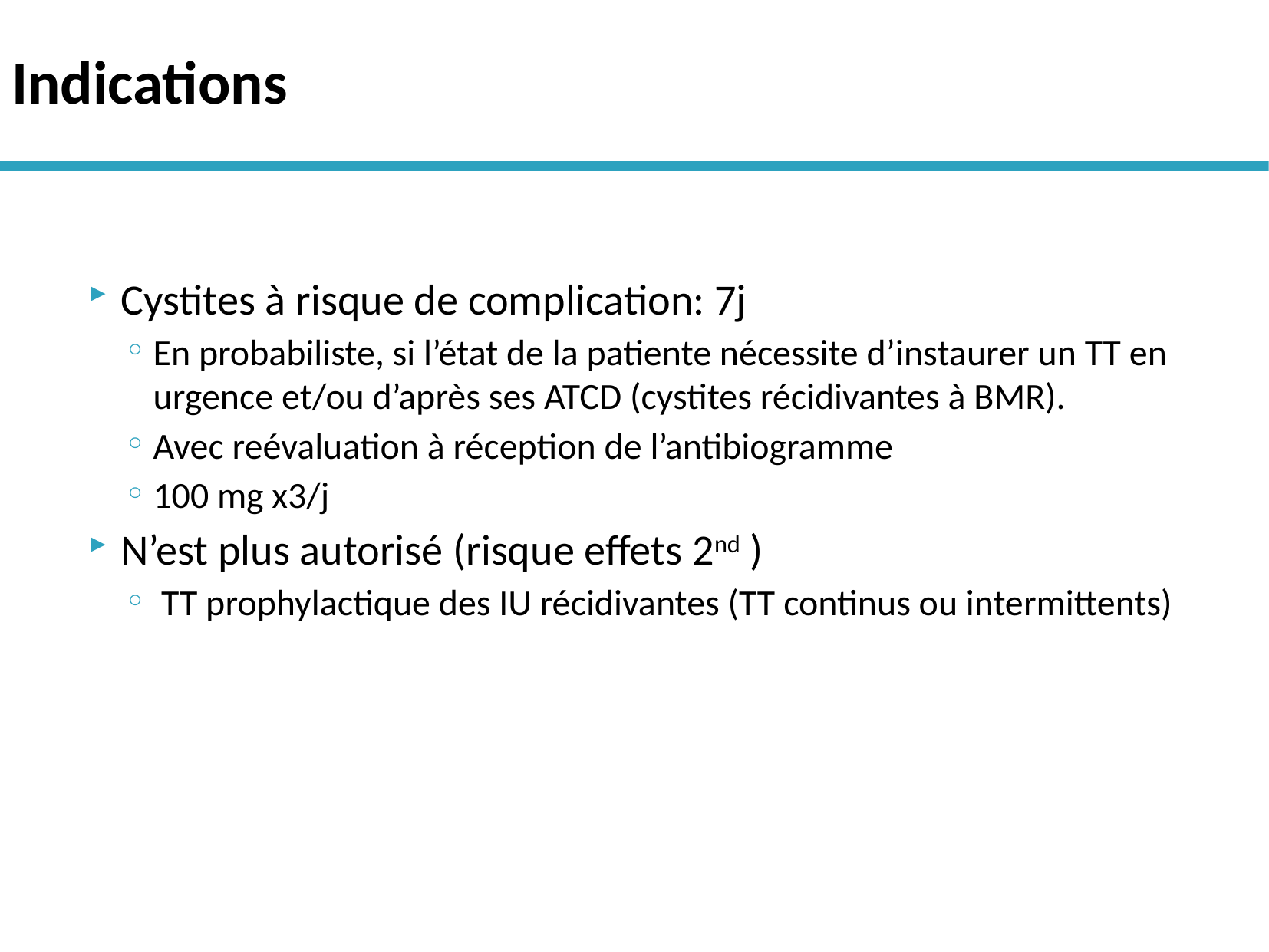

# Indications
Cystites à risque de complication: 7j
En probabiliste, si l’état de la patiente nécessite d’instaurer un TT en urgence et/ou d’après ses ATCD (cystites récidivantes à BMR).
Avec reévaluation à réception de l’antibiogramme
100 mg x3/j
N’est plus autorisé (risque effets 2nd )
 TT prophylactique des IU récidivantes (TT continus ou intermittents)